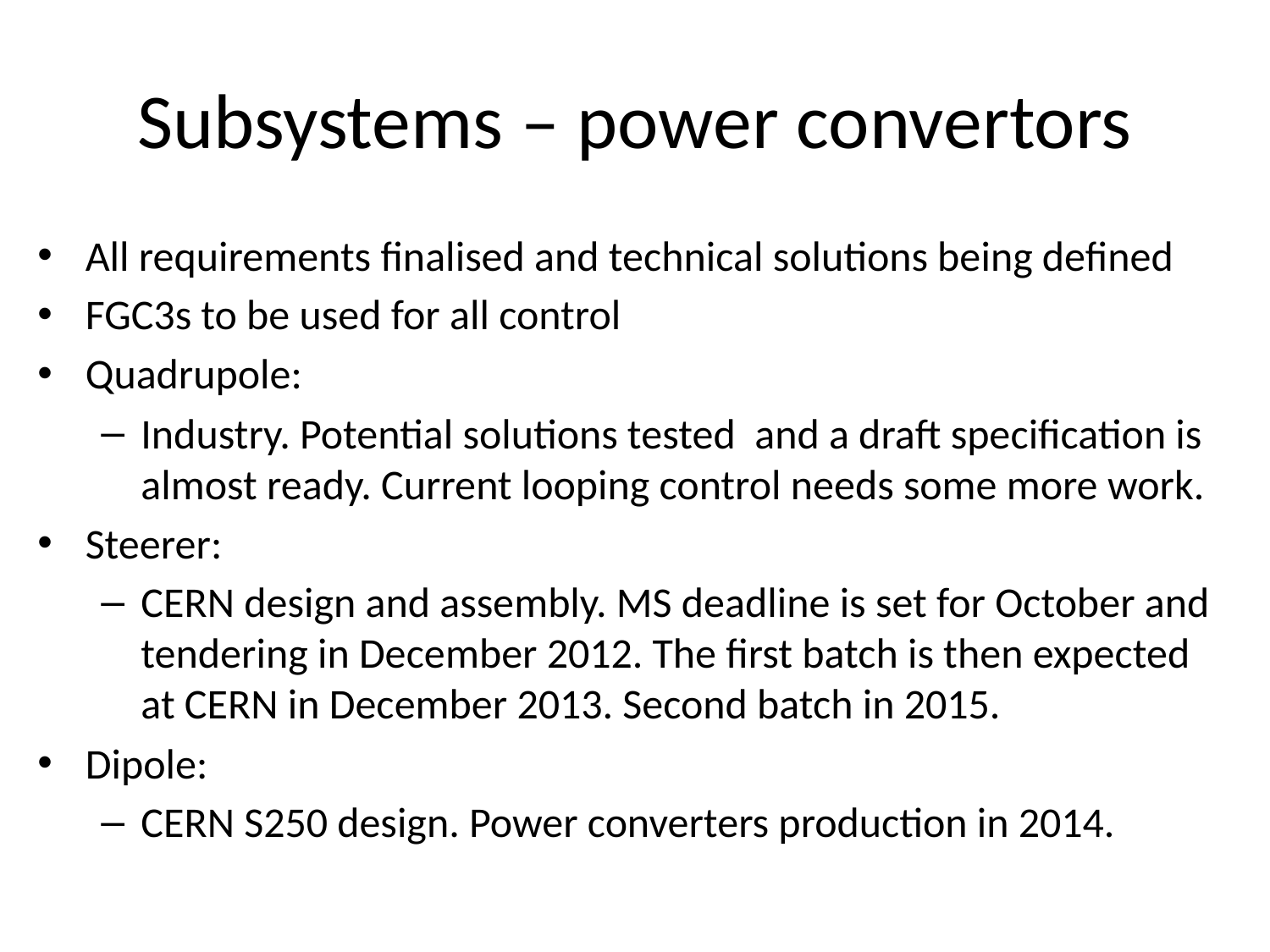

# Subsystems – power convertors
All requirements finalised and technical solutions being defined
FGC3s to be used for all control
Quadrupole:
Industry. Potential solutions tested  and a draft specification is almost ready. Current looping control needs some more work.
Steerer:
CERN design and assembly. MS deadline is set for October and tendering in December 2012. The first batch is then expected at CERN in December 2013. Second batch in 2015.
Dipole:
CERN S250 design. Power converters production in 2014.